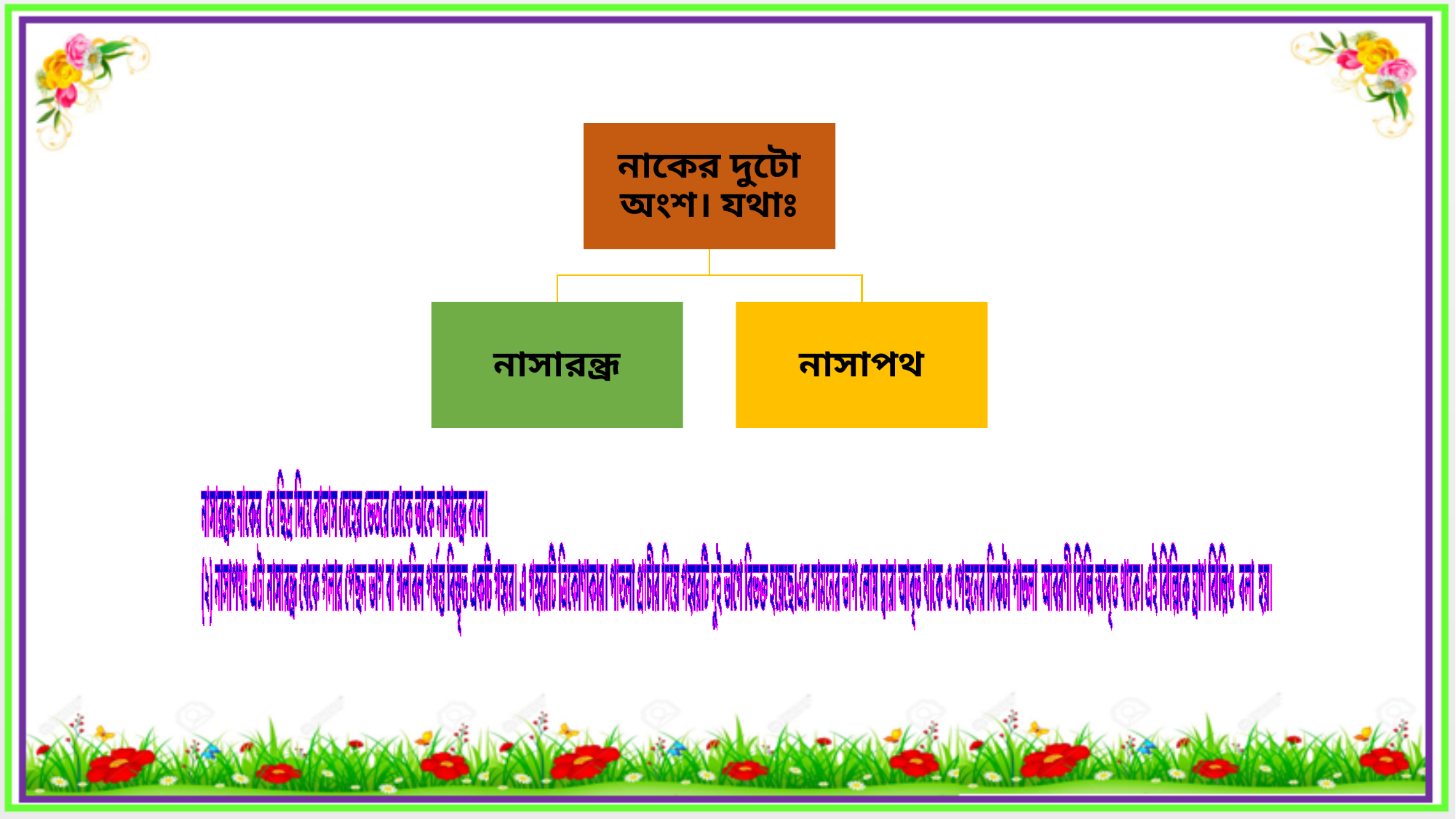

নাকের দুটো অংশ। যথাঃ
নাসারন্ধ্র
নাসাপথ
নাসারন্ধ্রঃ নাকের  যে ছিদ্র দিয়ে বাতাস দেহের ভেতরে ঢোকে তাকে নাসারন্ধ্র বলে।
(২) নাসাপথঃ এটা নাসারন্ধ্র থেকে গলার পেছন ভাগ বা গলবিল পর্যন্ত বিস্তৃত একটি গহ্বর। এ গহ্বরটি ত্রিকোণাকার। পাতলা প্রাচীর দিয়ে গহ্বরটি দুই ভাগে বিভক্ত হয়েছে।এর সামনের ভাগ লোম দ্বারা আবৃত থাকে ও পেছনের দিকটা পাতলা  আবরণী ঝিল্লি আবৃত থাকে। এই ঝিল্লিকে ঘ্রাণ ঝিল্লিও  বলা  হয়।